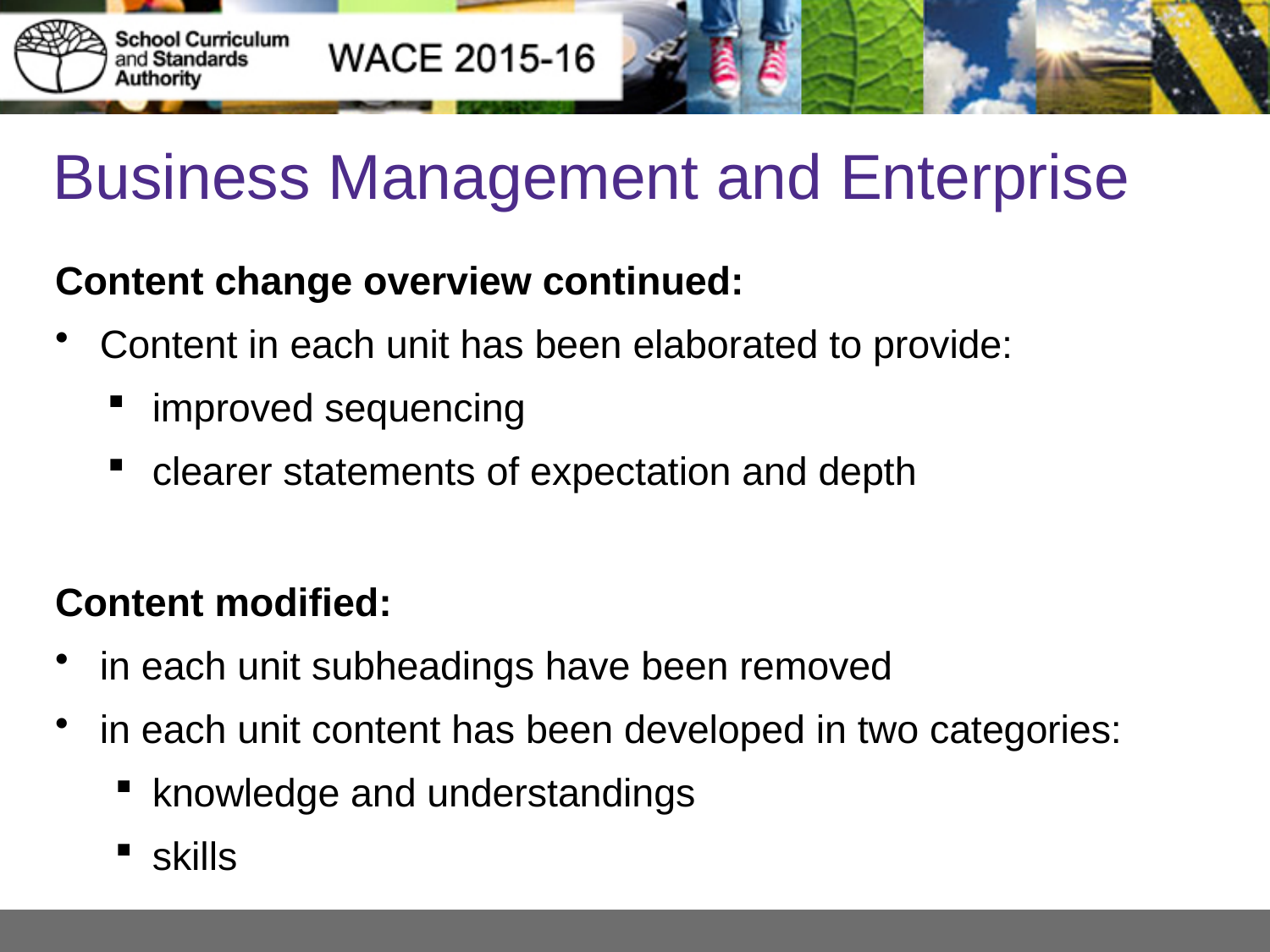

# Business Management and Enterprise
Content change overview continued:
Content in each unit has been elaborated to provide:
improved sequencing
clearer statements of expectation and depth

Content modified:
in each unit subheadings have been removed
in each unit content has been developed in two categories:
knowledge and understandings
skills